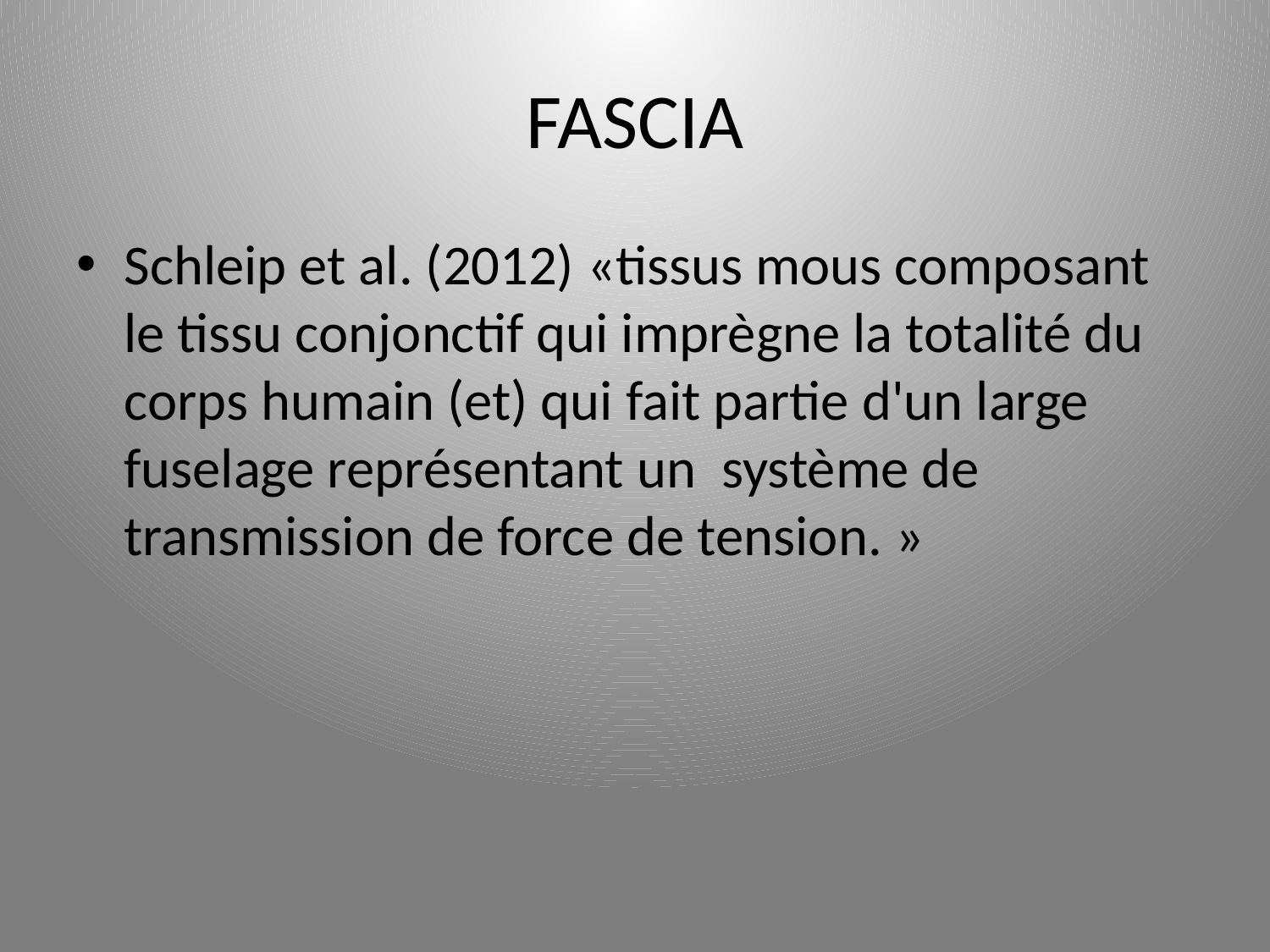

# FASCIA
Schleip et al. (2012) «tissus mous composant le tissu conjonctif qui imprègne la totalité du corps humain (et) qui fait partie d'un large fuselage représentant un  système de transmission de force de tension. »